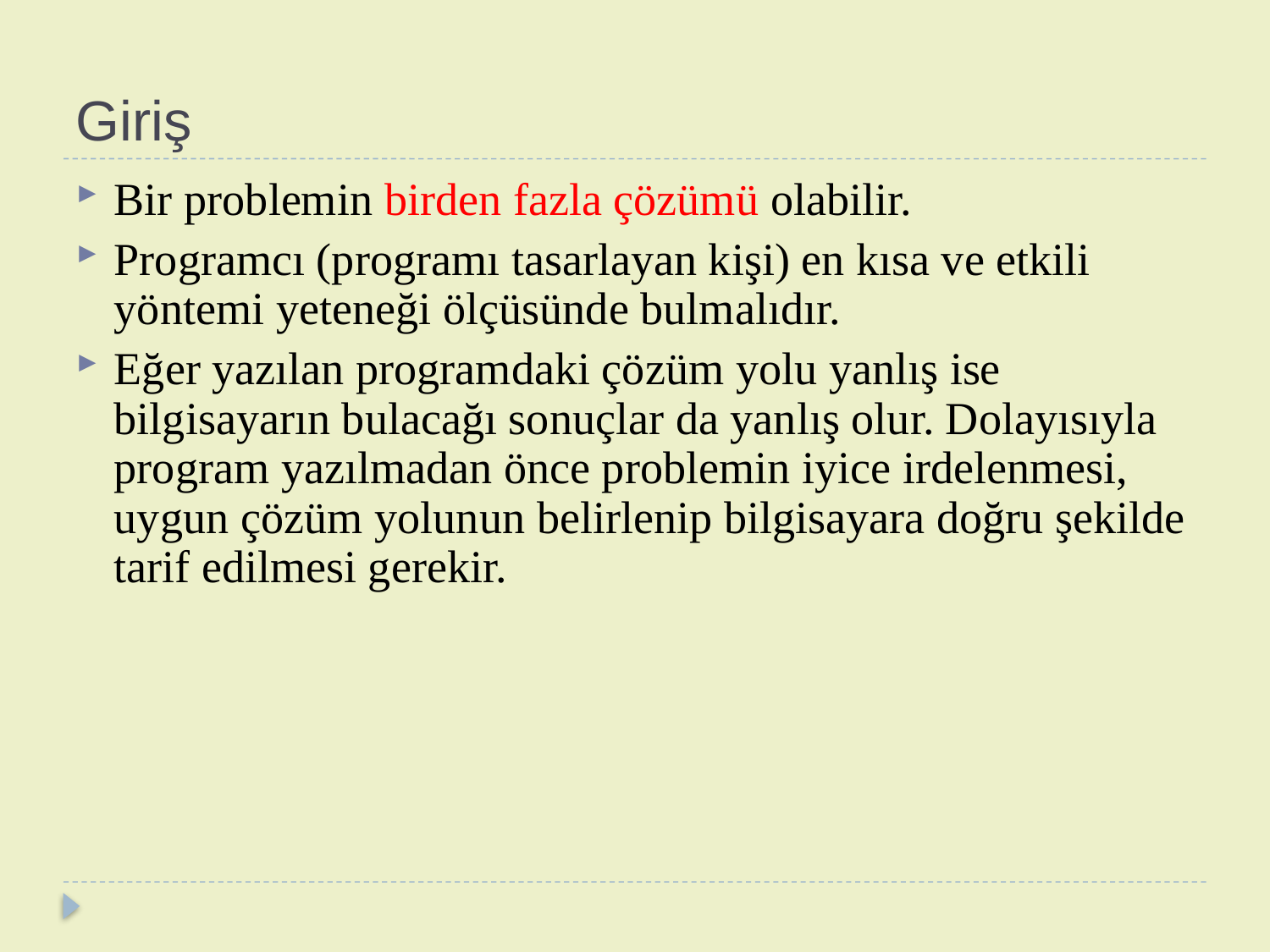

# Giriş
Bir problemin birden fazla çözümü olabilir.
Programcı (programı tasarlayan kişi) en kısa ve etkili yöntemi yeteneği ölçüsünde bulmalıdır.
Eğer yazılan programdaki çözüm yolu yanlış ise bilgisayarın bulacağı sonuçlar da yanlış olur. Dolayısıyla program yazılmadan önce problemin iyice irdelenmesi, uygun çözüm yolunun belirlenip bilgisayara doğru şekilde tarif edilmesi gerekir.